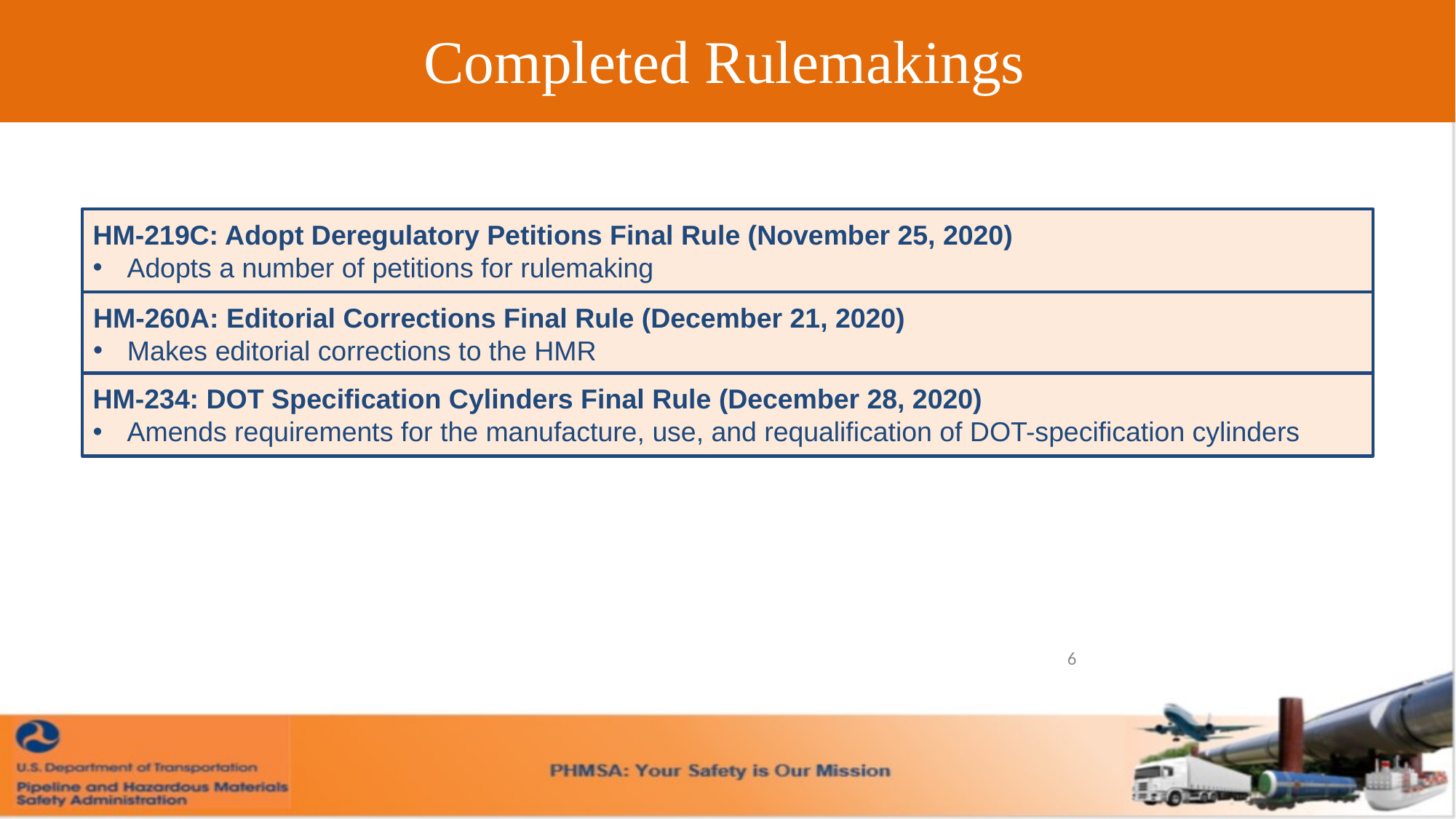

Completed Rulemakings
HM-219C: Adopt Deregulatory Petitions Final Rule (November 25, 2020)
Adopts a number of petitions for rulemaking
HM-260A: Editorial Corrections Final Rule (December 21, 2020)
Makes editorial corrections to the HMR
HM-234: DOT Specification Cylinders Final Rule (December 28, 2020)
Amends requirements for the manufacture, use, and requalification of DOT-specification cylinders
6